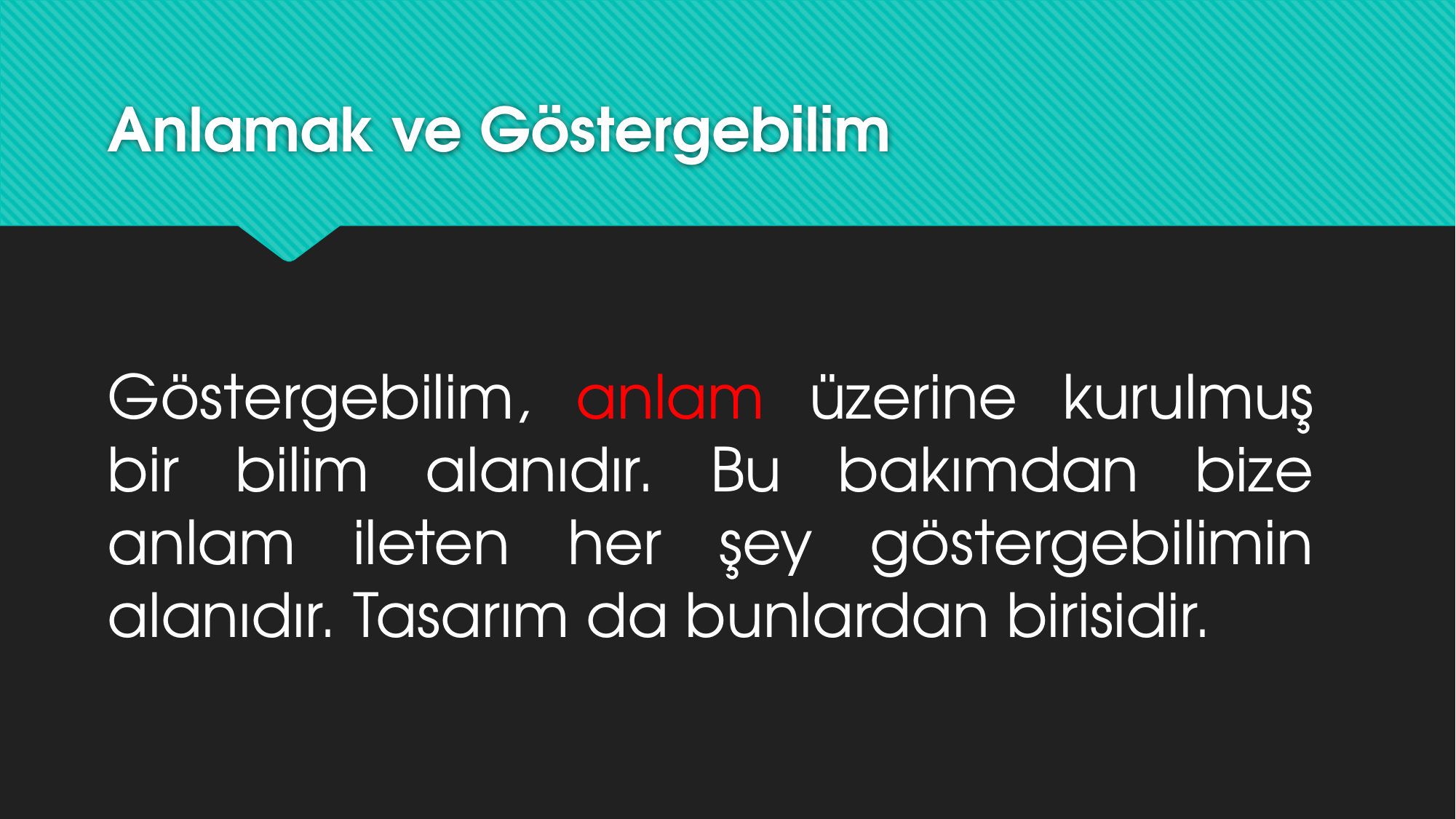

# Anlamak ve Göstergebilim
Göstergebilim, anlam üzerine kurulmuş bir bilim alanıdır. Bu bakımdan bize anlam ileten her şey göstergebilimin alanıdır. Tasarım da bunlardan birisidir.